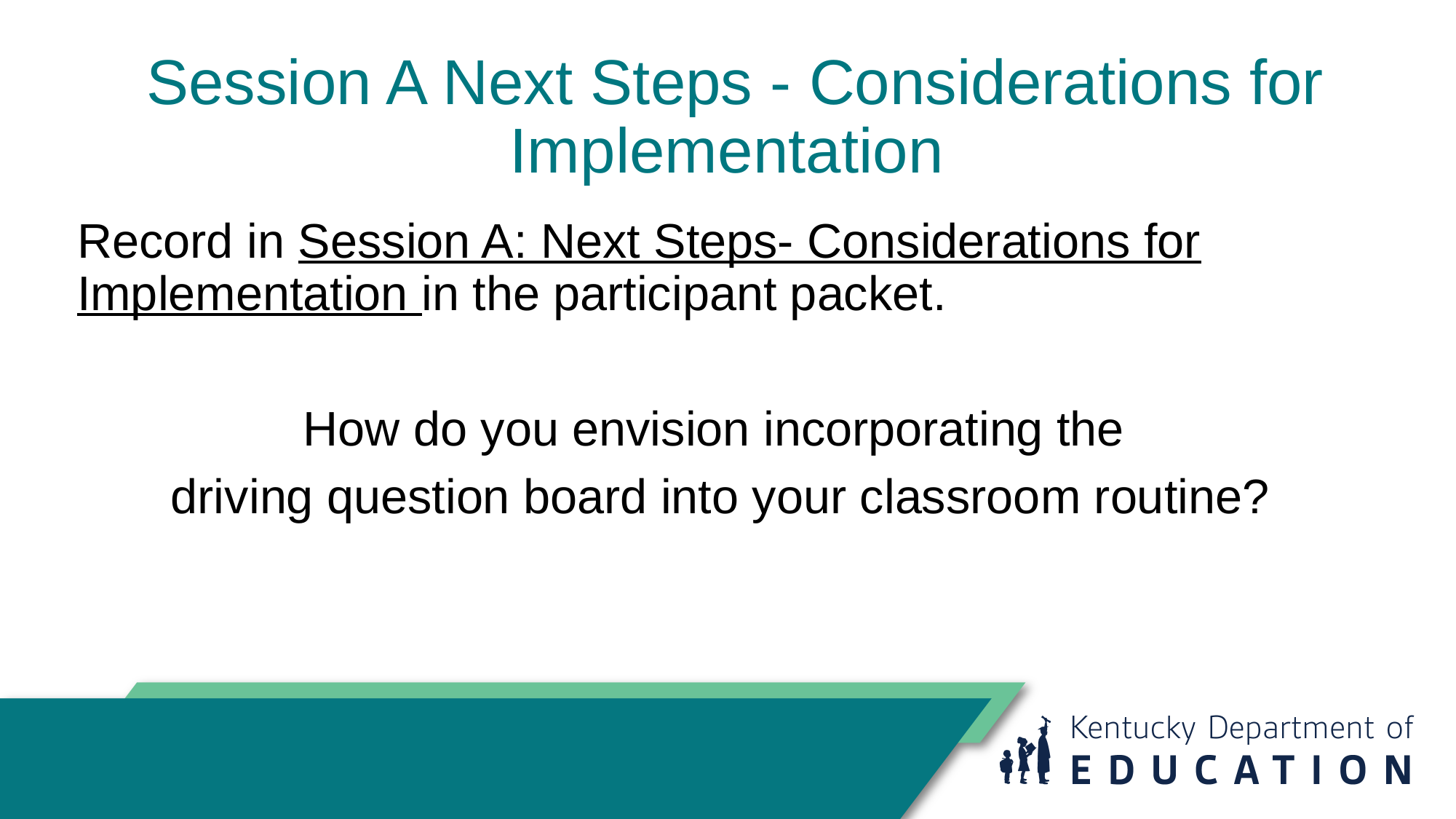

# Session A Next Steps - Considerations for Implementation
Record in Session A: Next Steps- Considerations for Implementation in the participant packet.

How do you envision incorporating the
driving question board into your classroom routine?